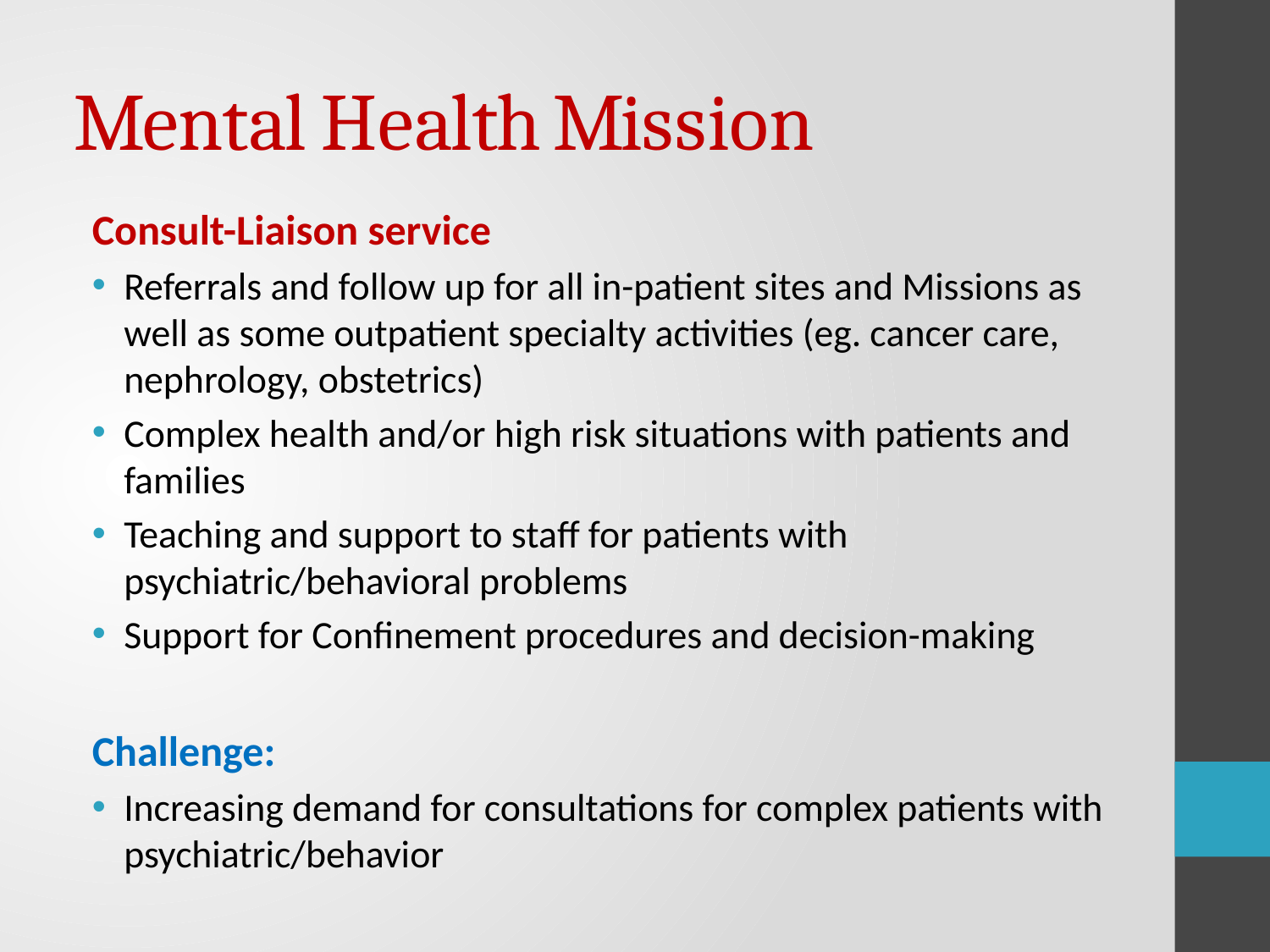

# Mental Health Mission
Consult-Liaison service
Referrals and follow up for all in-patient sites and Missions as well as some outpatient specialty activities (eg. cancer care, nephrology, obstetrics)
Complex health and/or high risk situations with patients and families
Teaching and support to staff for patients with psychiatric/behavioral problems
Support for Confinement procedures and decision-making

Challenge:
Increasing demand for consultations for complex patients with psychiatric/behavior